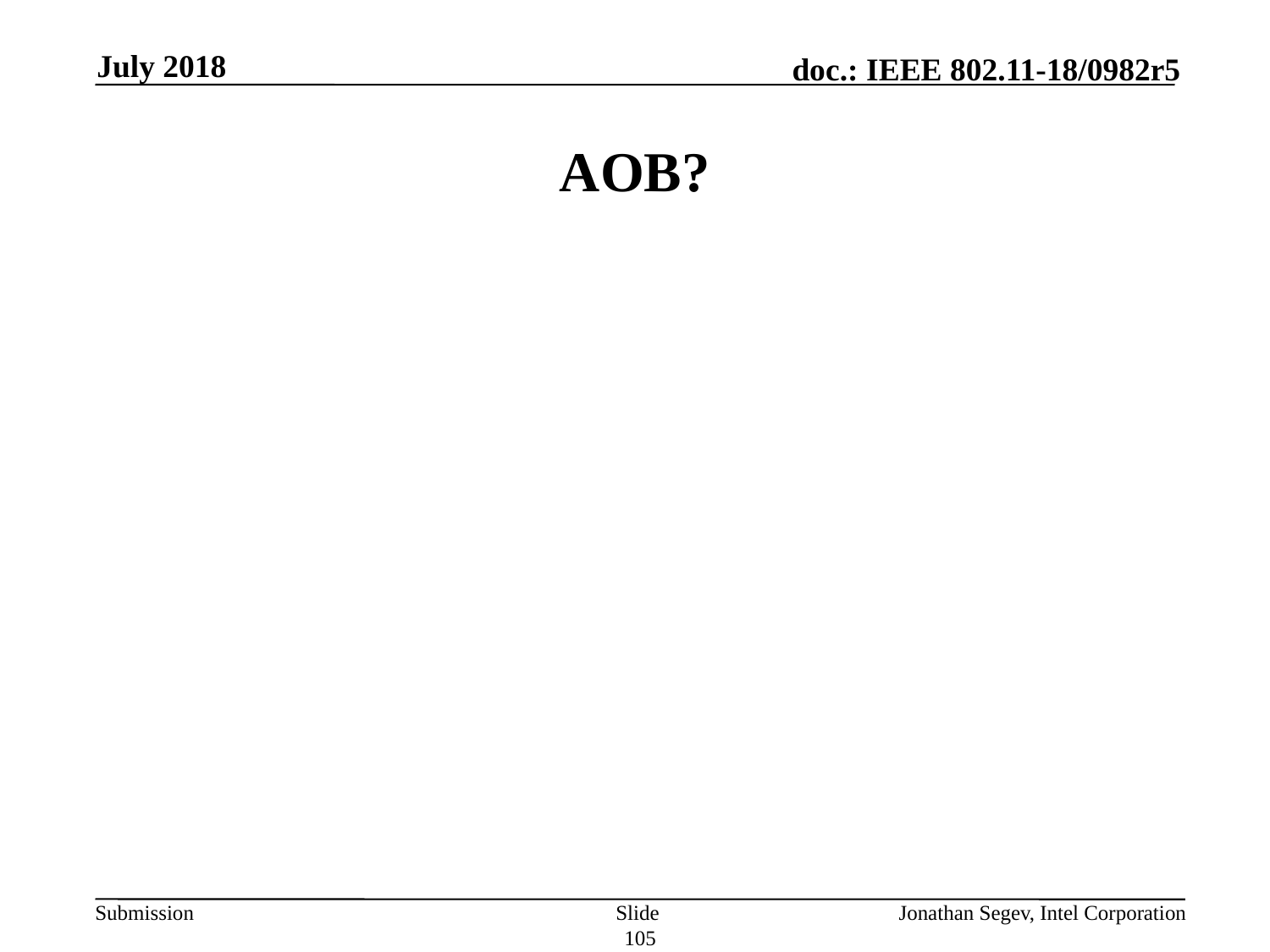

July 2018
# AOB?

Slide 105
Jonathan Segev, Intel Corporation